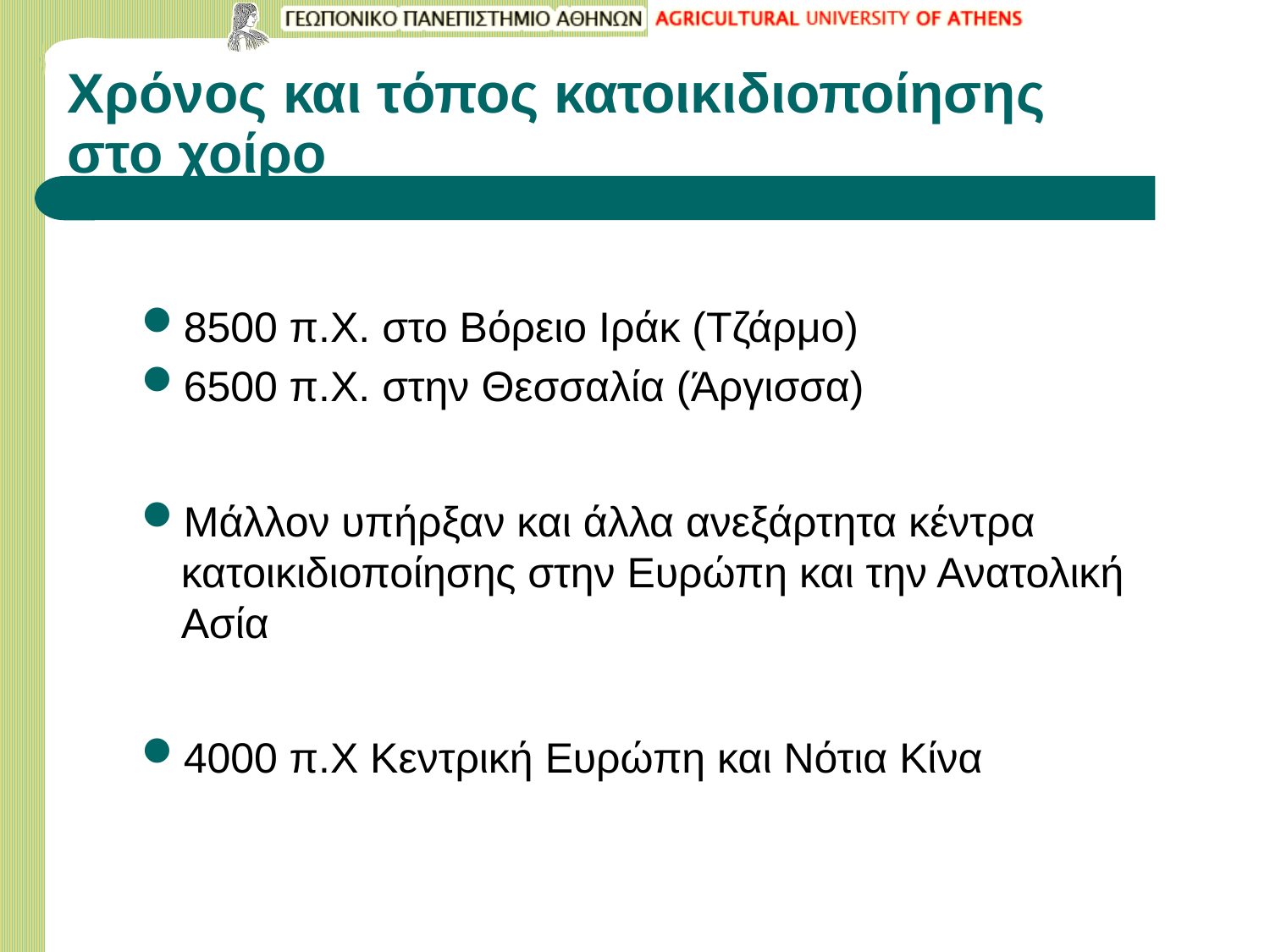

# Χρόνος και τόπος κατοικιδιοποίησης στο χοίρο

8500 π.Χ. στο Βόρειο Ιράκ (Τζάρμο)
6500 π.Χ. στην Θεσσαλία (Άργισσα)

Μάλλον υπήρξαν και άλλα ανεξάρτητα κέντρα κατοικιδιοποίησης στην Ευρώπη και την Ανατολική Ασία

4000 π.Χ Κεντρική Ευρώπη και Νότια Κίνα